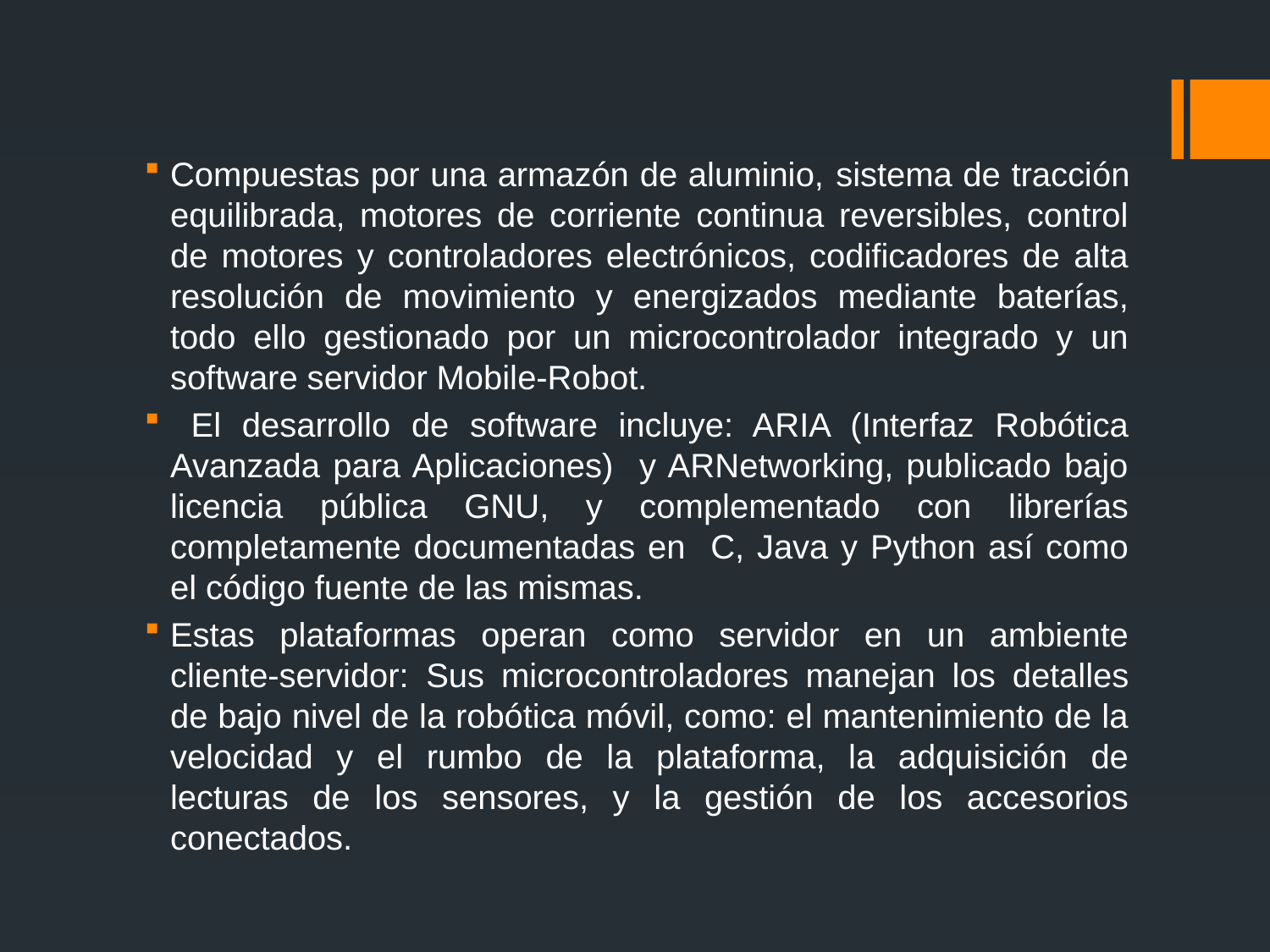

Compuestas por una armazón de aluminio, sistema de tracción equilibrada, motores de corriente continua reversibles, control de motores y controladores electrónicos, codificadores de alta resolución de movimiento y energizados mediante baterías, todo ello gestionado por un microcontrolador integrado y un software servidor Mobile-Robot.
 El desarrollo de software incluye: ARIA (Interfaz Robótica Avanzada para Aplicaciones)  y ARNetworking, publicado bajo licencia pública GNU, y complementado con librerías completamente documentadas en  C, Java y Python así como el código fuente de las mismas.
Estas plataformas operan como servidor en un ambiente cliente-servidor: Sus microcontroladores manejan los detalles de bajo nivel de la robótica móvil, como: el mantenimiento de la velocidad y el rumbo de la plataforma, la adquisición de lecturas de los sensores, y la gestión de los accesorios conectados.